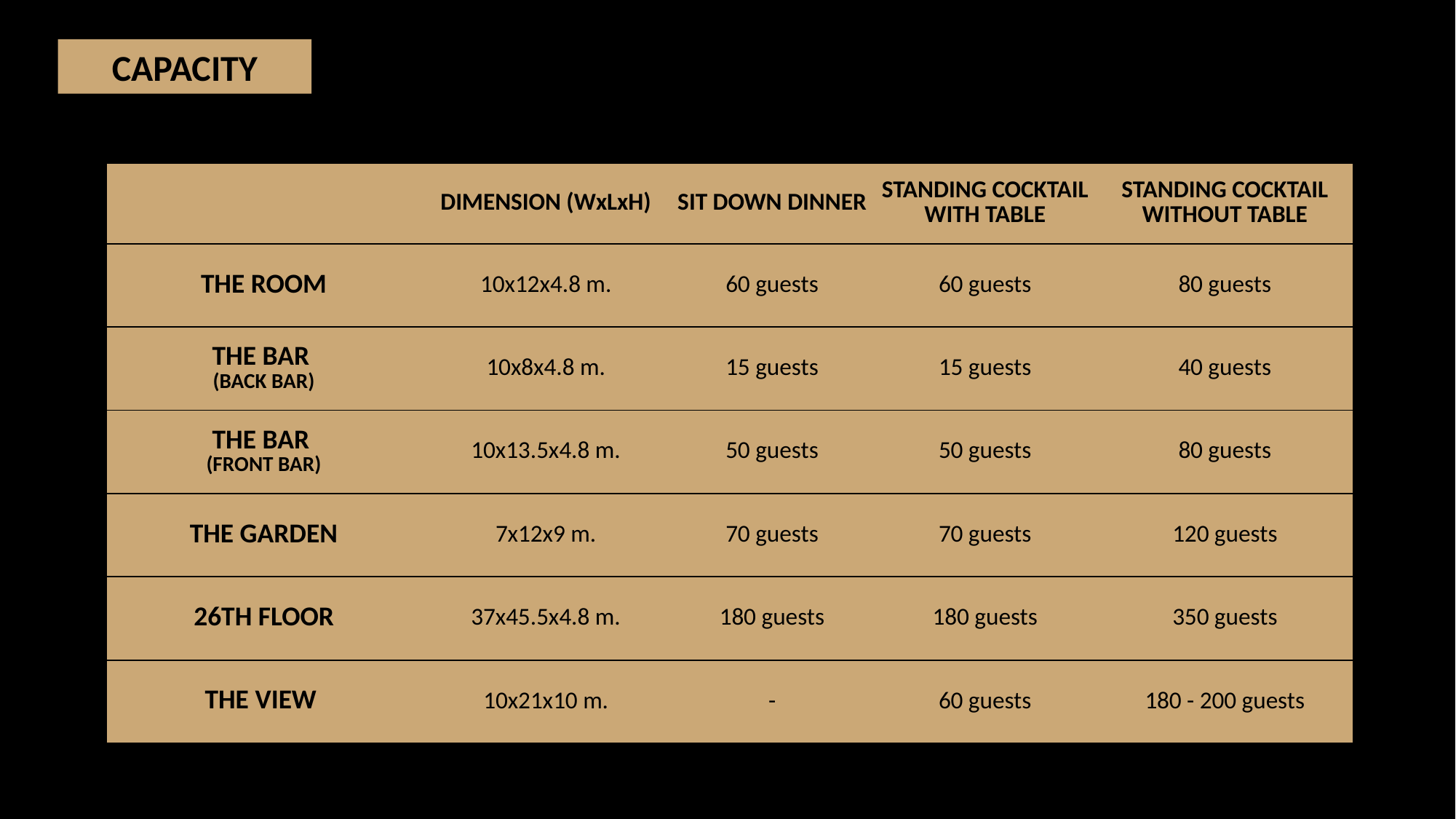

CAPACITY
|  | DIMENSION (WxLxH) | SIT DOWN DINNER | STANDING COCKTAIL WITH TABLE | STANDING COCKTAIL WITHOUT TABLE |
| --- | --- | --- | --- | --- |
| THE ROOM | 10x12x4.8 m. | 60 guests | 60 guests | 80 guests |
| THE BAR (BACK BAR) | 10x8x4.8 m. | 15 guests | 15 guests | 40 guests |
| THE BAR (FRONT BAR) | 10x13.5x4.8 m. | 50 guests | 50 guests | 80 guests |
| THE GARDEN | 7x12x9 m. | 70 guests | 70 guests | 120 guests |
| 26TH FLOOR | 37x45.5x4.8 m. | 180 guests | 180 guests | 350 guests |
| THE VIEW | 10x21x10 m. | - | 60 guests | 180 - 200 guests |